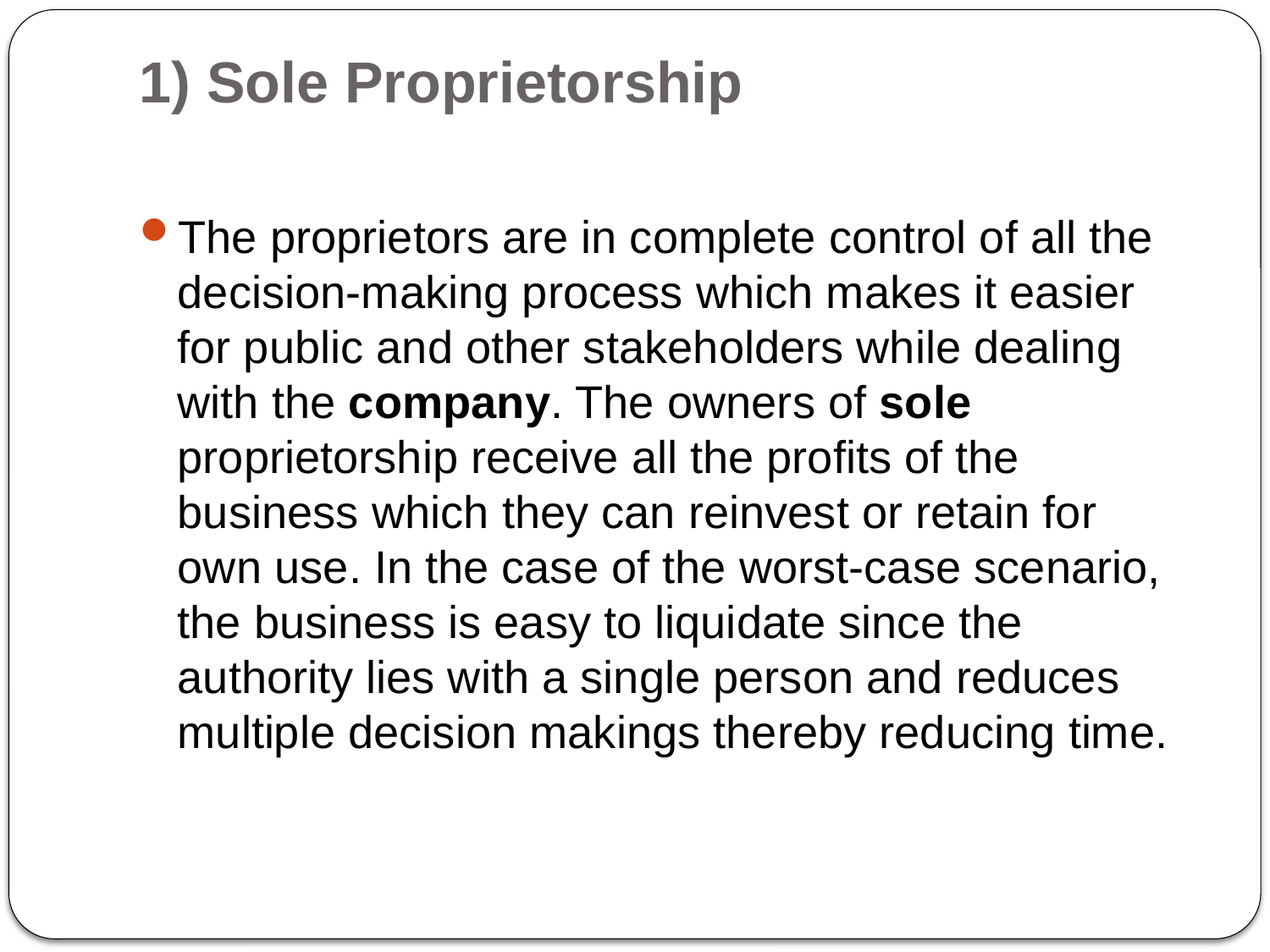

# 1) Sole Proprietorship
The proprietors are in complete control of all the decision-making process which makes it easier for public and other stakeholders while dealing with the company. The owners of sole proprietorship receive all the profits of the business which they can reinvest or retain for own use. In the case of the worst-case scenario, the business is easy to liquidate since the authority lies with a single person and reduces multiple decision makings thereby reducing time.